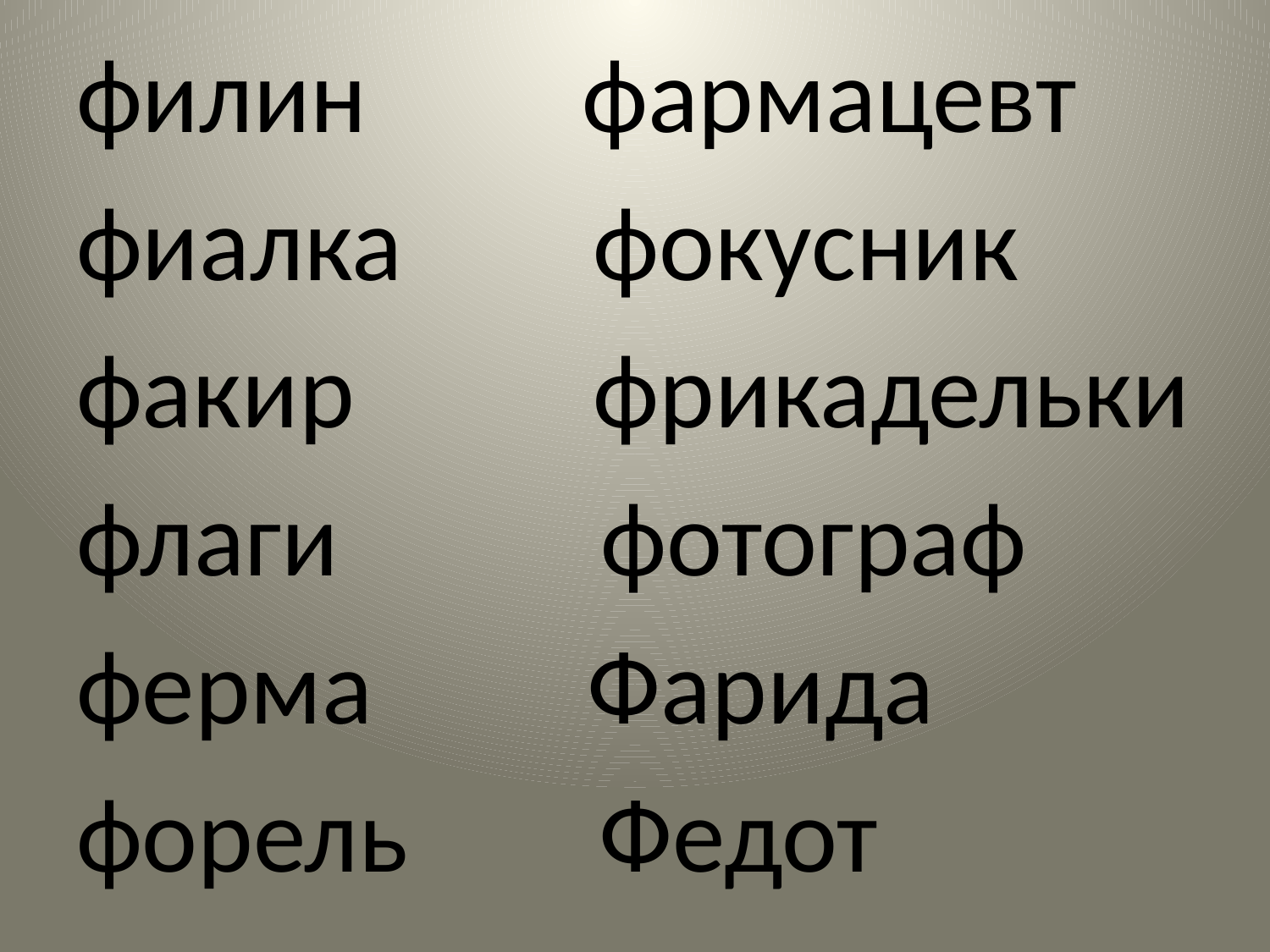

филин         фармацевт
фиалка        фокусник
факир          фрикадельки
флаги           фотограф
ферма         Фарида
форель        Федот
#